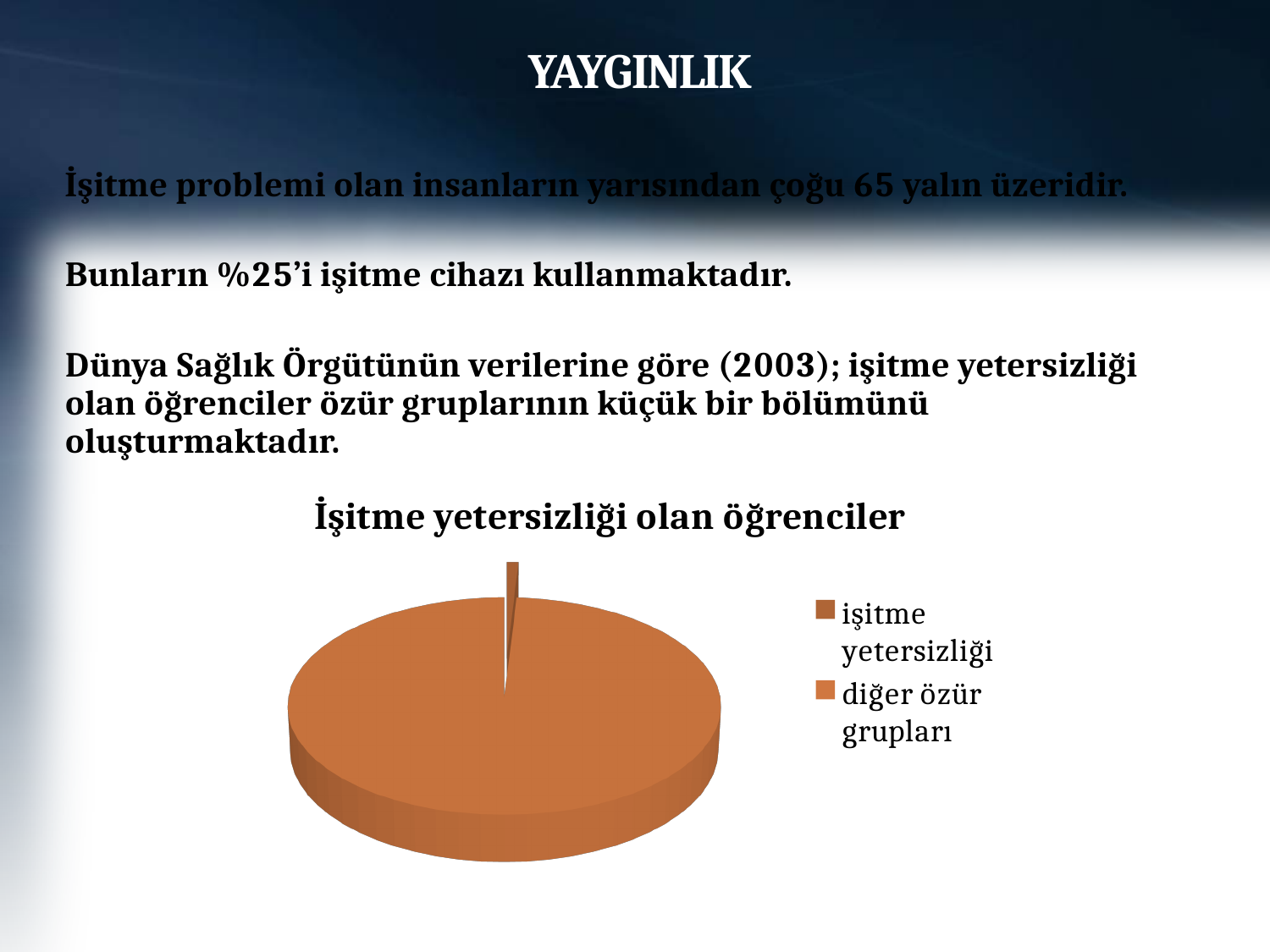

# YAYGINLIK
İşitme problemi olan insanların yarısından çoğu 65 yalın üzeridir.

Bunların %25’i işitme cihazı kullanmaktadır.

Dünya Sağlık Örgütünün verilerine göre (2003); işitme yetersizliği olan öğrenciler özür gruplarının küçük bir bölümünü oluşturmaktadır.

[unsupported chart]